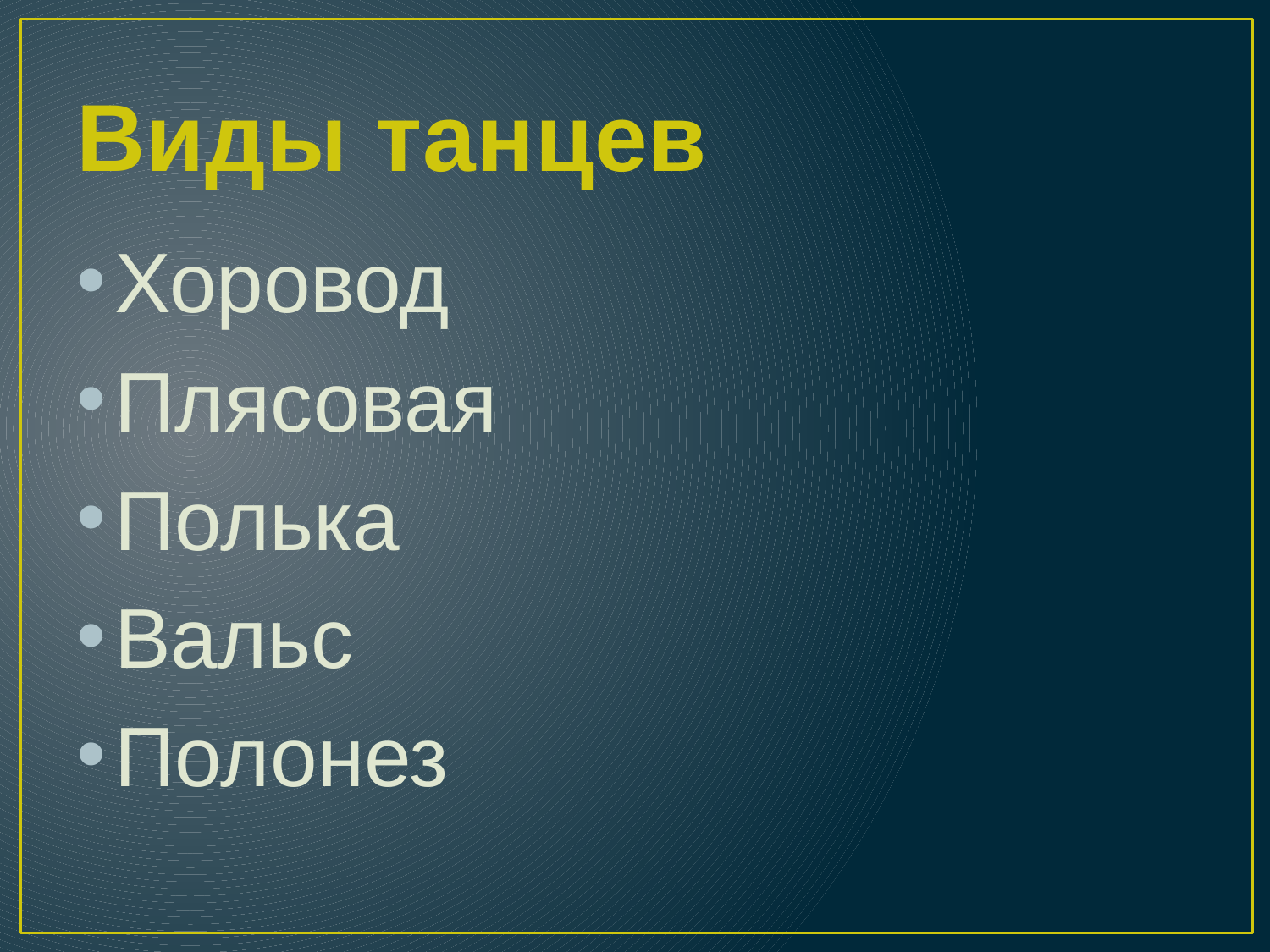

# Виды танцев
Хоровод
Плясовая
Полька
Вальс
Полонез